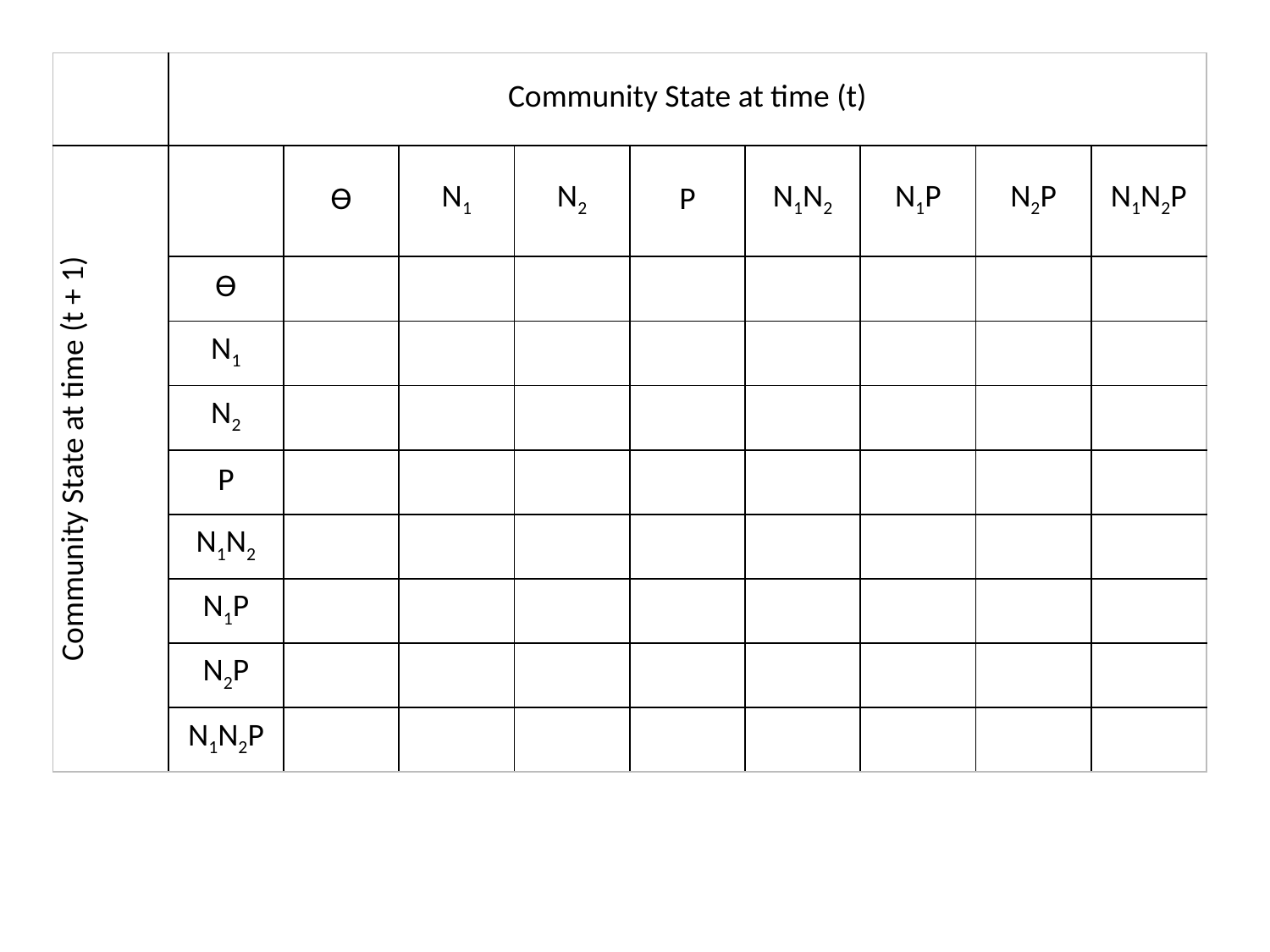

|  | Community State at time (t) |  |  |  |  |  |  |  |  |
| --- | --- | --- | --- | --- | --- | --- | --- | --- | --- |
| Community State at time (t + 1) |  | Ѳ | N1 | N2 | P | N1N2 | N1P | N2P | N1N2P |
|  | Ѳ |  |  |  |  |  |  |  |  |
|  | N1 |  |  |  |  |  |  |  |  |
|  | N2 |  |  |  |  |  |  |  |  |
|  | P |  |  |  |  |  |  |  |  |
|  | N1N2 |  |  |  |  |  |  |  |  |
|  | N1P |  |  |  |  |  |  |  |  |
|  | N2P |  |  |  |  |  |  |  |  |
|  | N1N2P |  |  |  |  |  |  |  |  |